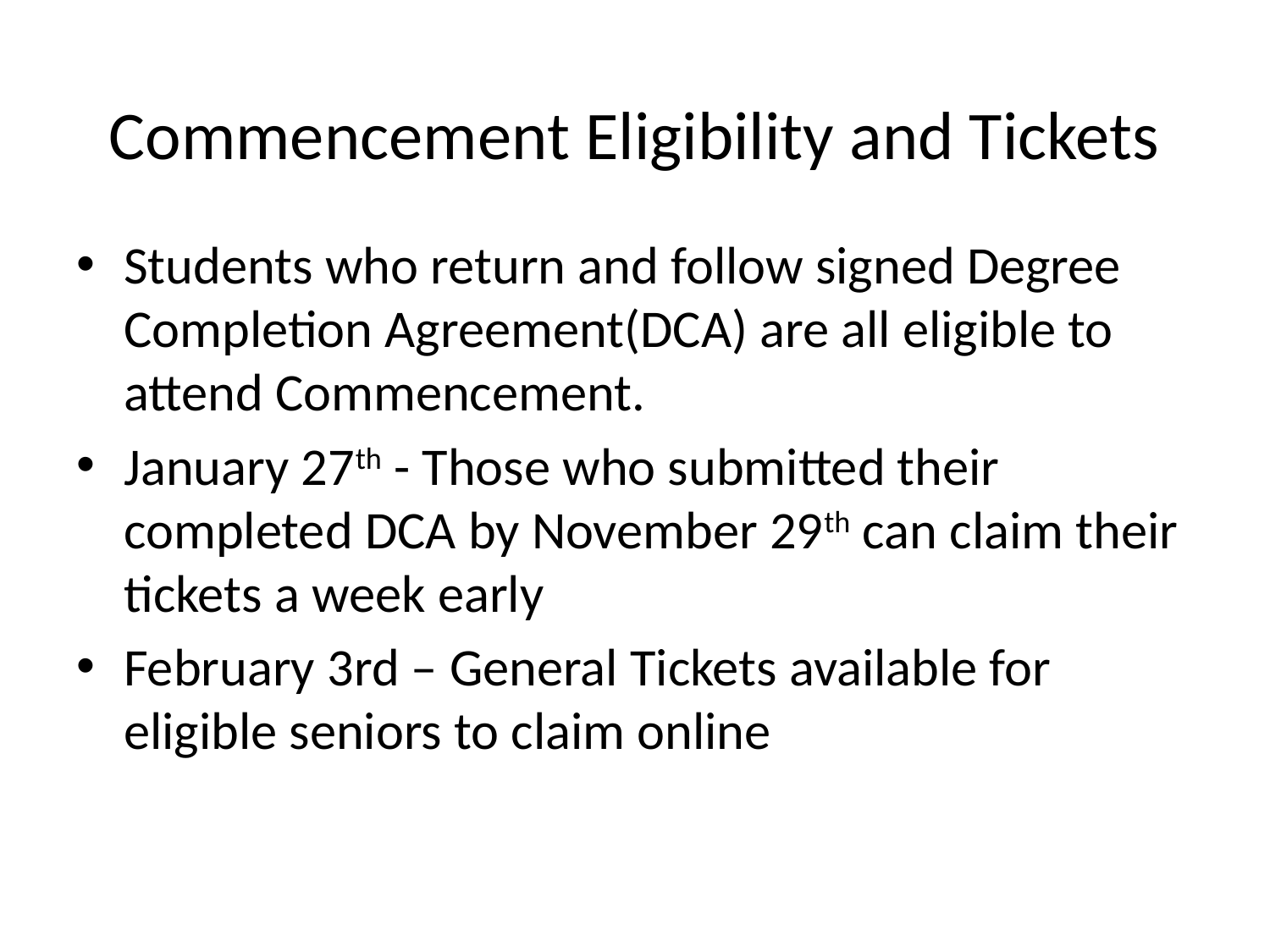

# Commencement Eligibility and Tickets
Students who return and follow signed Degree Completion Agreement(DCA) are all eligible to attend Commencement.
January 27th - Those who submitted their completed DCA by November 29th can claim their tickets a week early
February 3rd – General Tickets available for eligible seniors to claim online